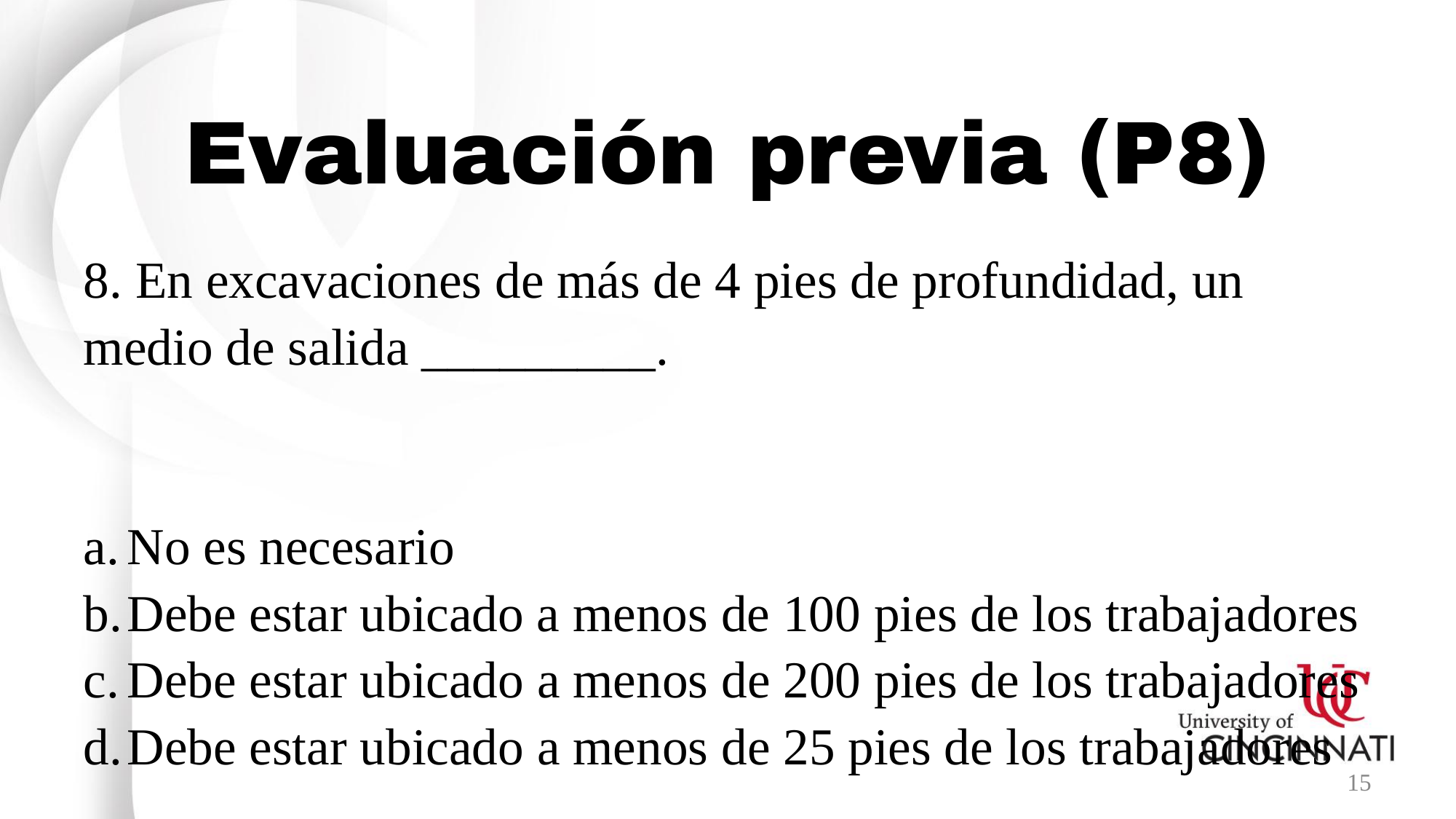

# Evaluación previa (P8)
8. En excavaciones de más de 4 pies de profundidad, un medio de salida _________.

No es necesario
Debe estar ubicado a menos de 100 pies de los trabajadores
Debe estar ubicado a menos de 200 pies de los trabajadores
Debe estar ubicado a menos de 25 pies de los trabajadores

15